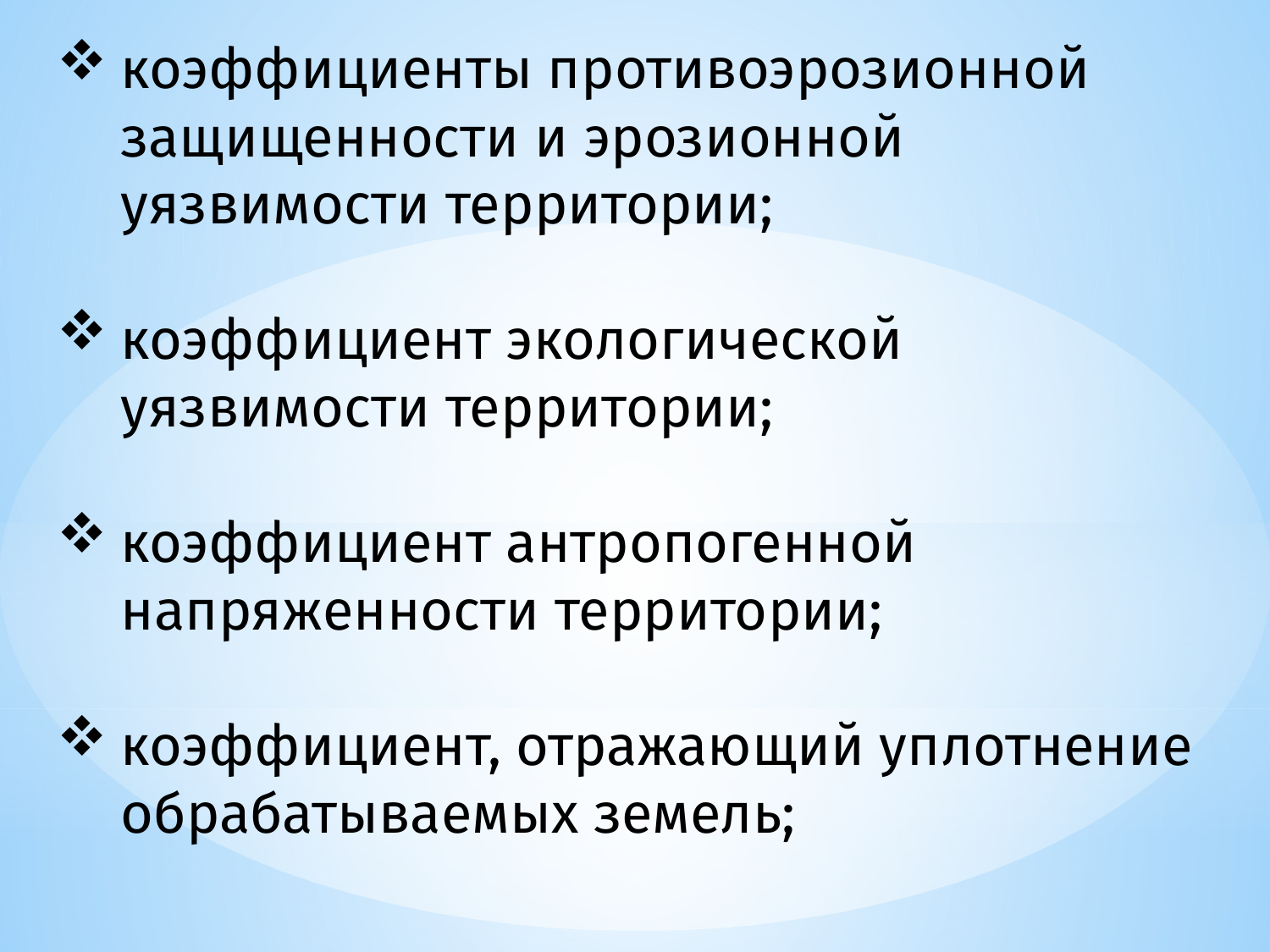

коэффициенты противоэрозионной защищенности и эрозионной уязвимости территории;

коэффициент экологической уязвимости территории;

коэффициент антропогенной напряженности территории;

коэффициент, отражающий уплотнение обрабатываемых земель;